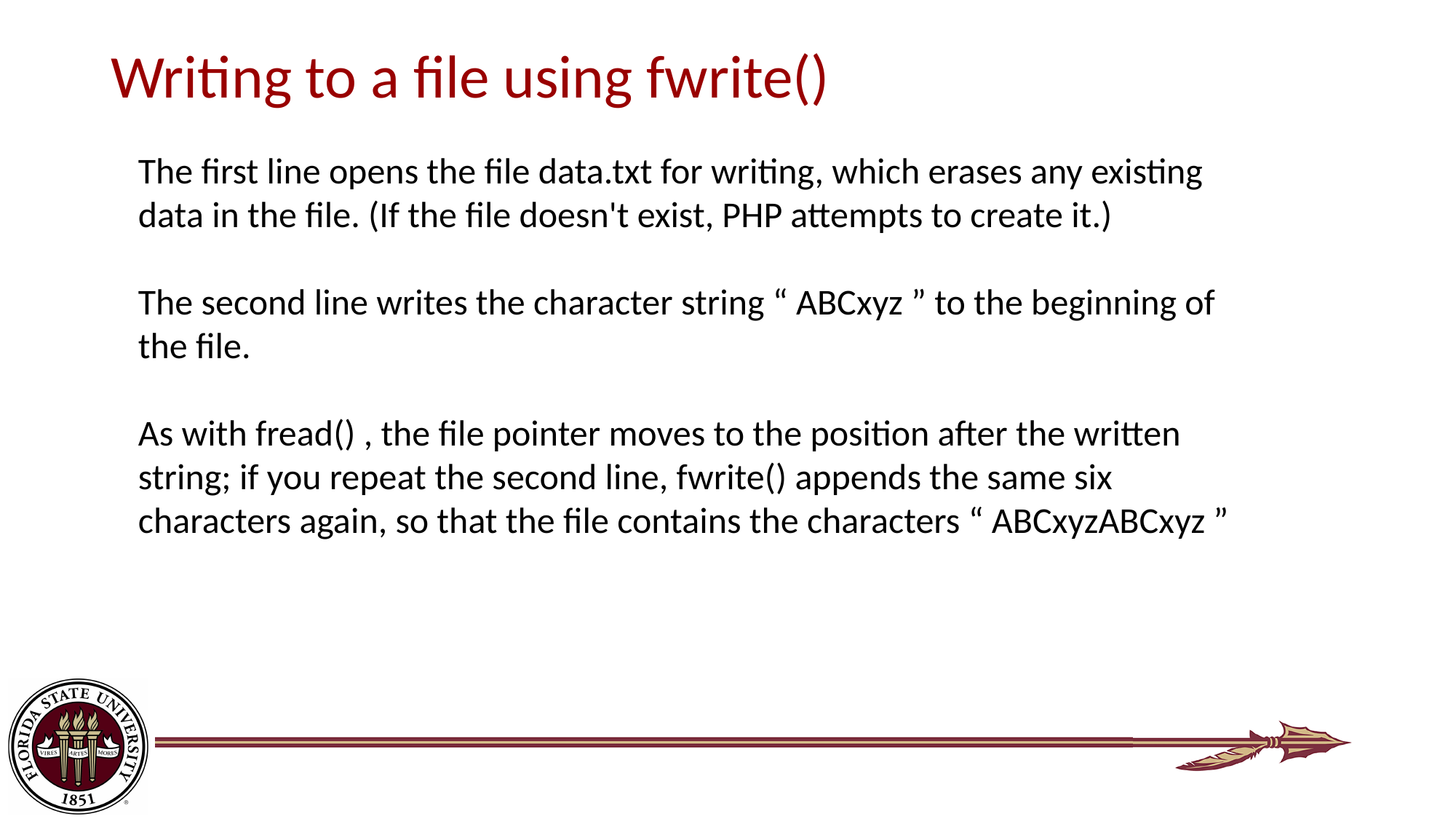

# Writing to a file using fwrite()
The first line opens the file data.txt for writing, which erases any existing data in the file. (If the file doesn't exist, PHP attempts to create it.)

The second line writes the character string “ ABCxyz ” to the beginning of the file.

As with fread() , the file pointer moves to the position after the written string; if you repeat the second line, fwrite() appends the same six characters again, so that the file contains the characters “ ABCxyzABCxyz ”